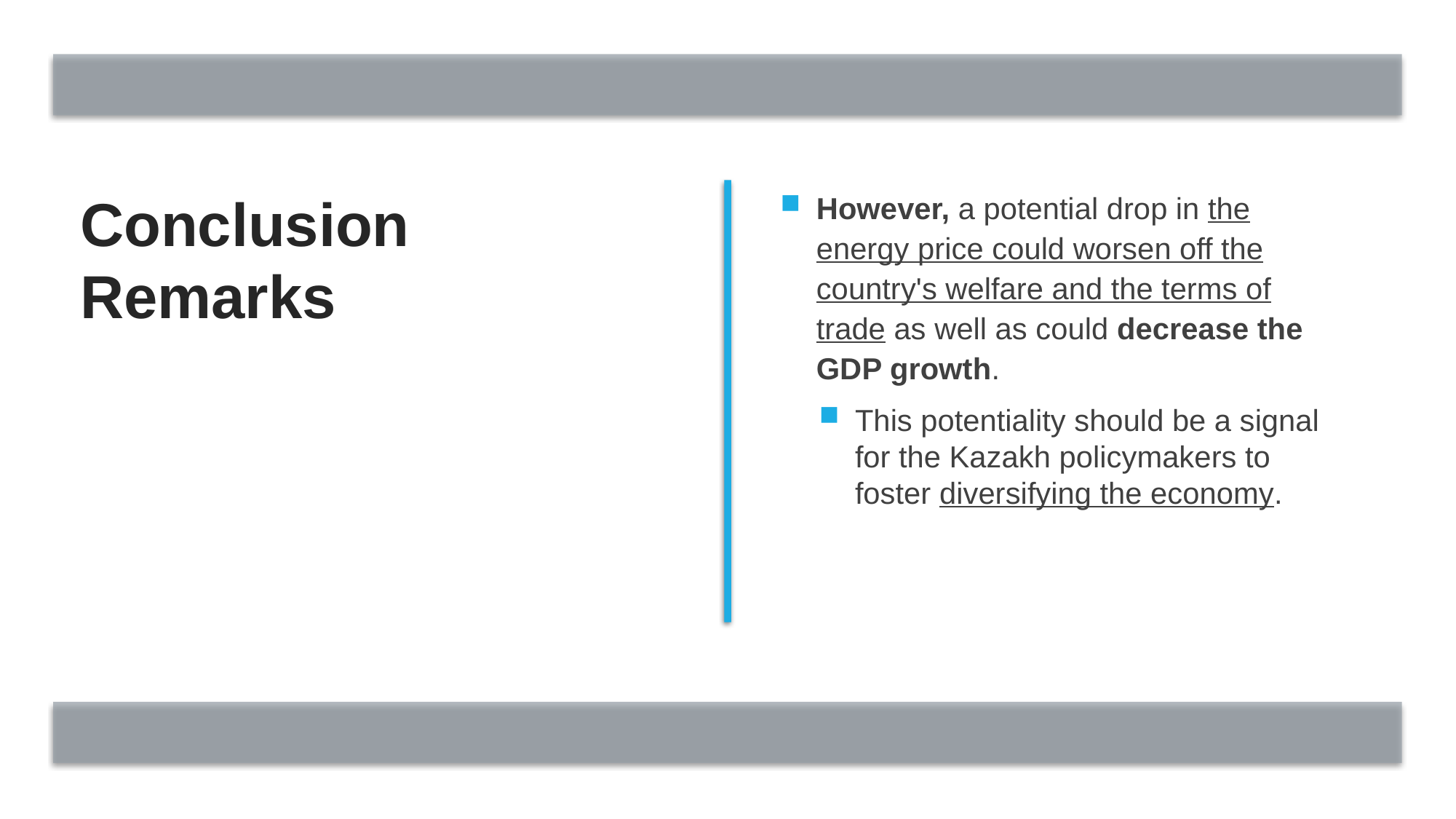

# Conclusion Remarks
However, a potential drop in the energy price could worsen off the country's welfare and the terms of trade as well as could decrease the GDP growth.
This potentiality should be a signal for the Kazakh policymakers to foster diversifying the economy.